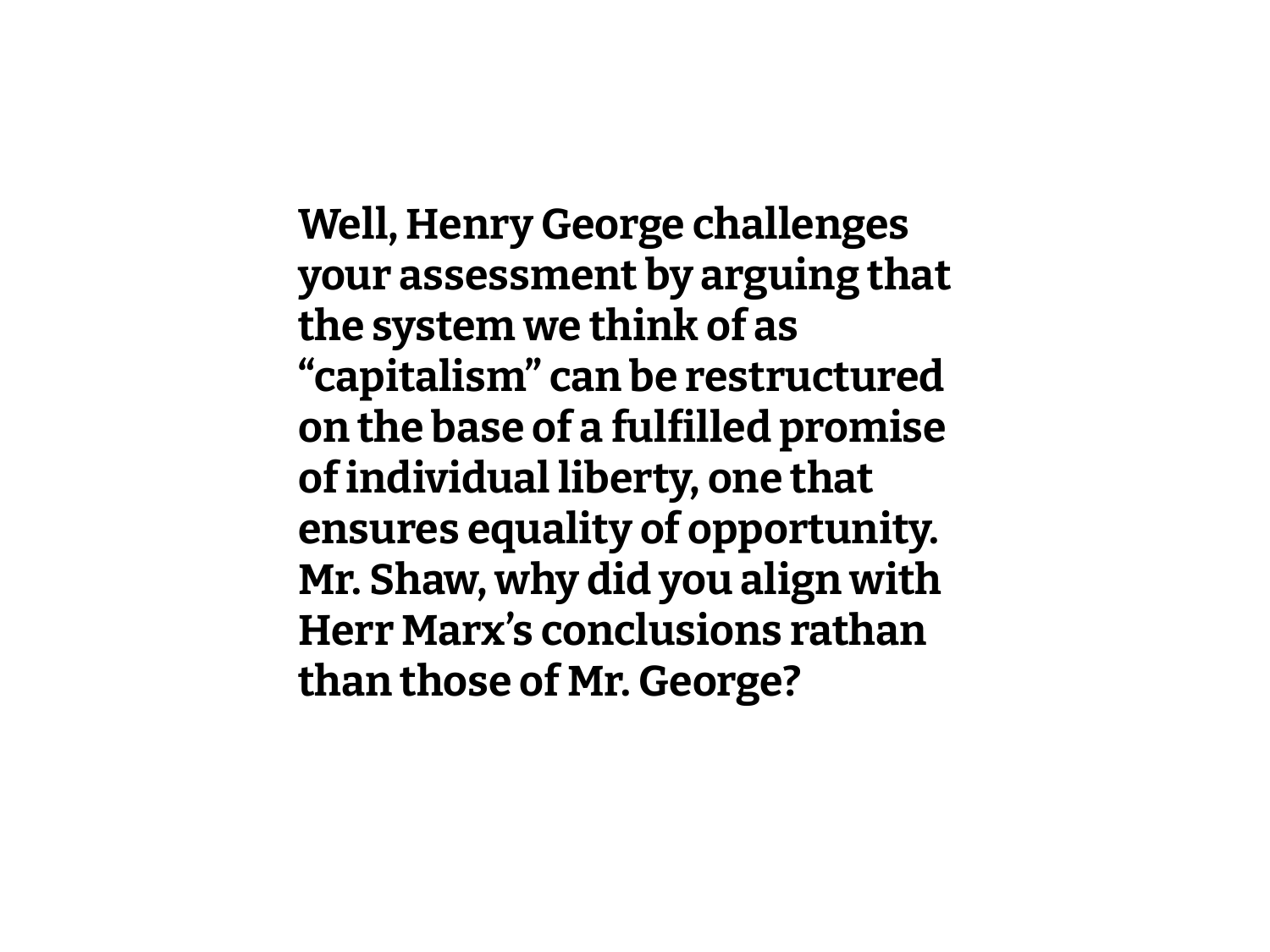

Well, Henry George challenges your assessment by arguing that the system we think of as “capitalism” can be restructured on the base of a fulfilled promise of individual liberty, one that ensures equality of opportunity. Mr. Shaw, why did you align with Herr Marx’s conclusions rathan than those of Mr. George?